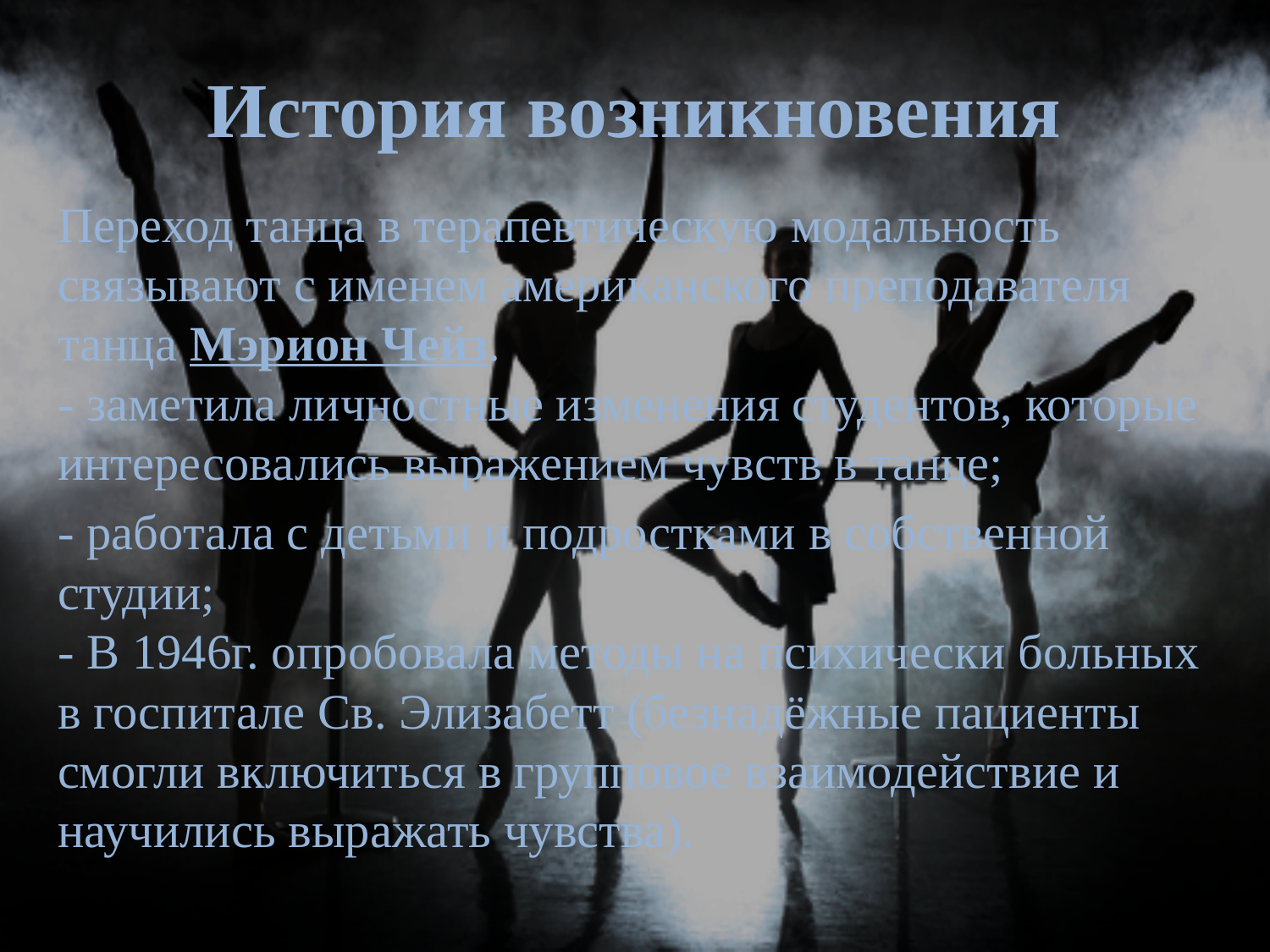

# История возникновения
Переход танца в терапевтическую модальность связывают с именем американского преподавателя танца Мэрион Чейз.
- заметила личностные изменения студентов, которые интересовались выражением чувств в танце;
- работала с детьми и подростками в собственной студии;
- В 1946г. опробовала методы на психически больных в госпитале Св. Элизабетт (безнадёжные пациенты смогли включиться в групповое взаимодействие и научились выражать чувства).